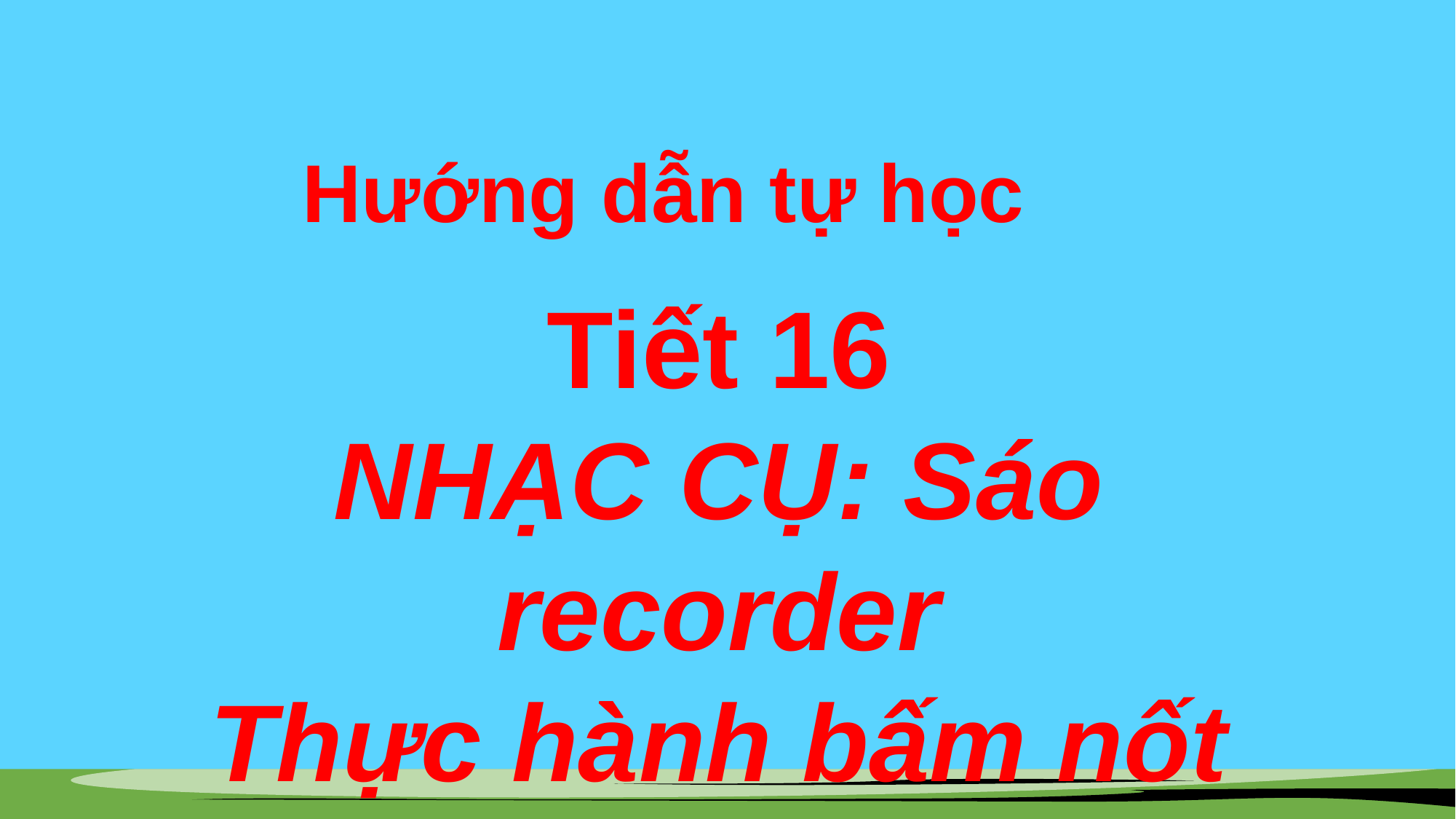

Hướng dẫn tự học
Tiết 16
NHẠC CỤ: Sáo recorder
Thực hành bấm nốt Đô 1 (C)